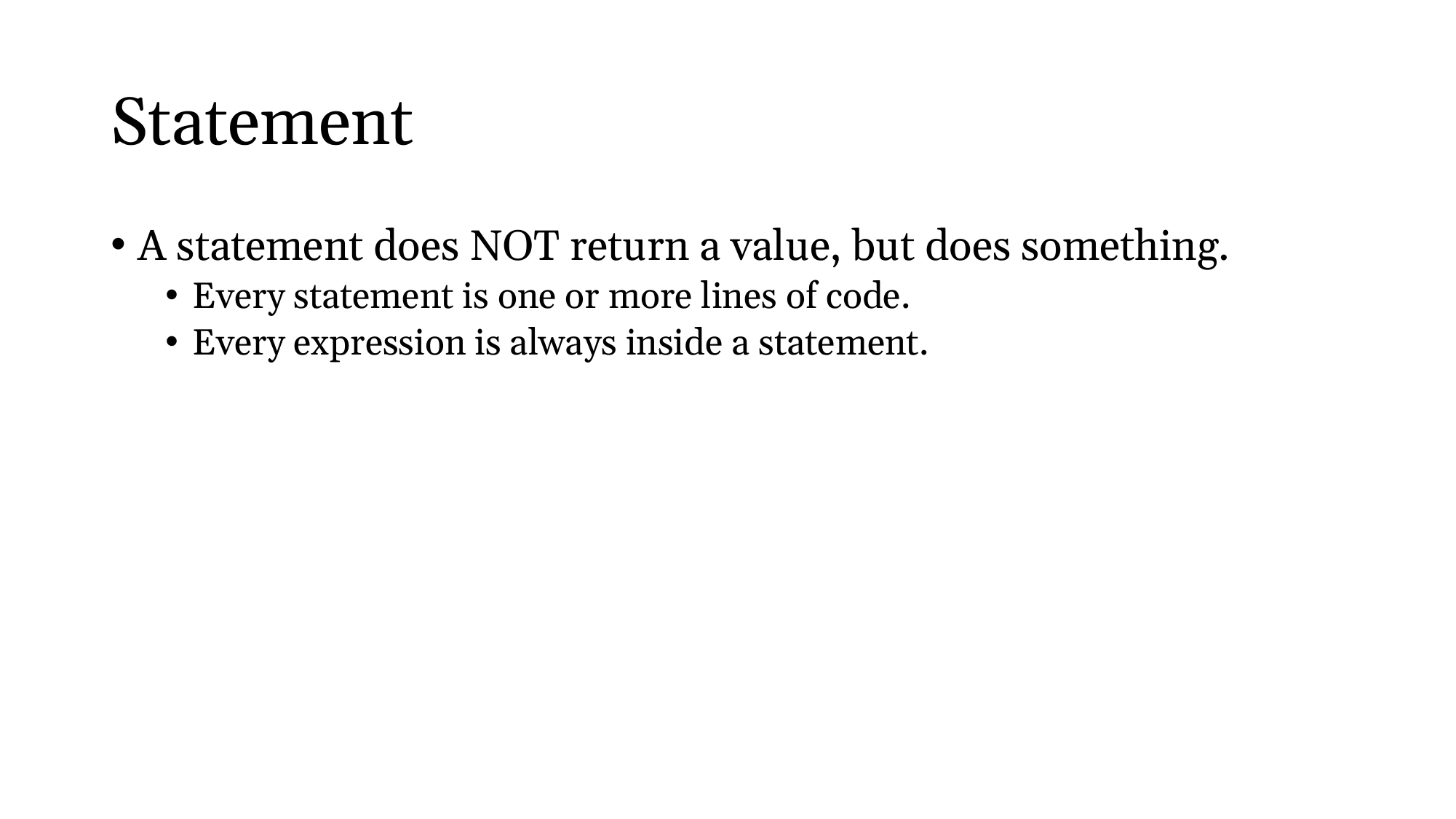

# Statement
A statement does NOT return a value, but does something.
Every statement is one or more lines of code.
Every expression is always inside a statement.